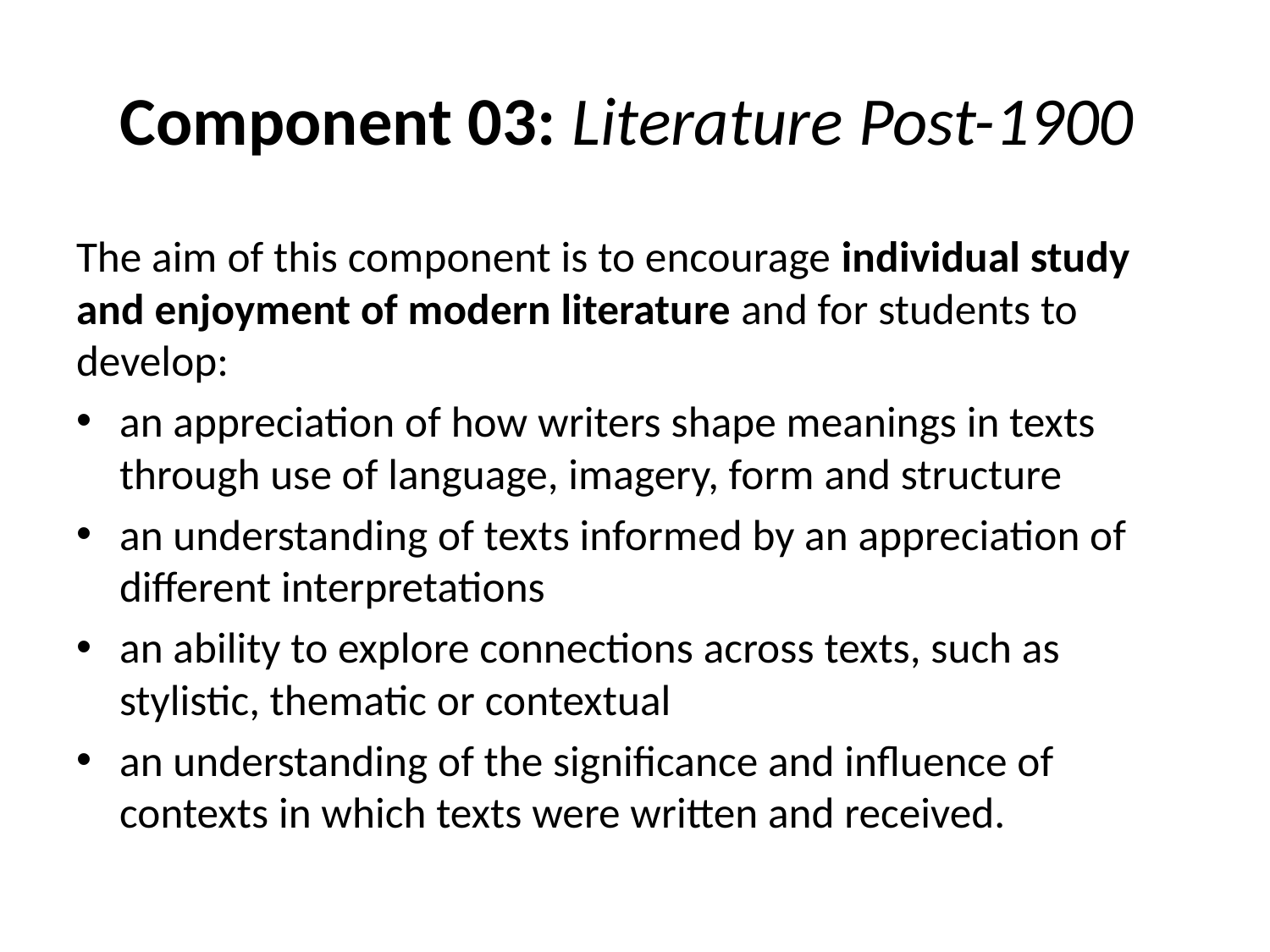

# Component 03: Literature Post-1900
The aim of this component is to encourage individual study and enjoyment of modern literature and for students to develop:
an appreciation of how writers shape meanings in texts through use of language, imagery, form and structure
an understanding of texts informed by an appreciation of different interpretations
an ability to explore connections across texts, such as stylistic, thematic or contextual
an understanding of the significance and influence of contexts in which texts were written and received.